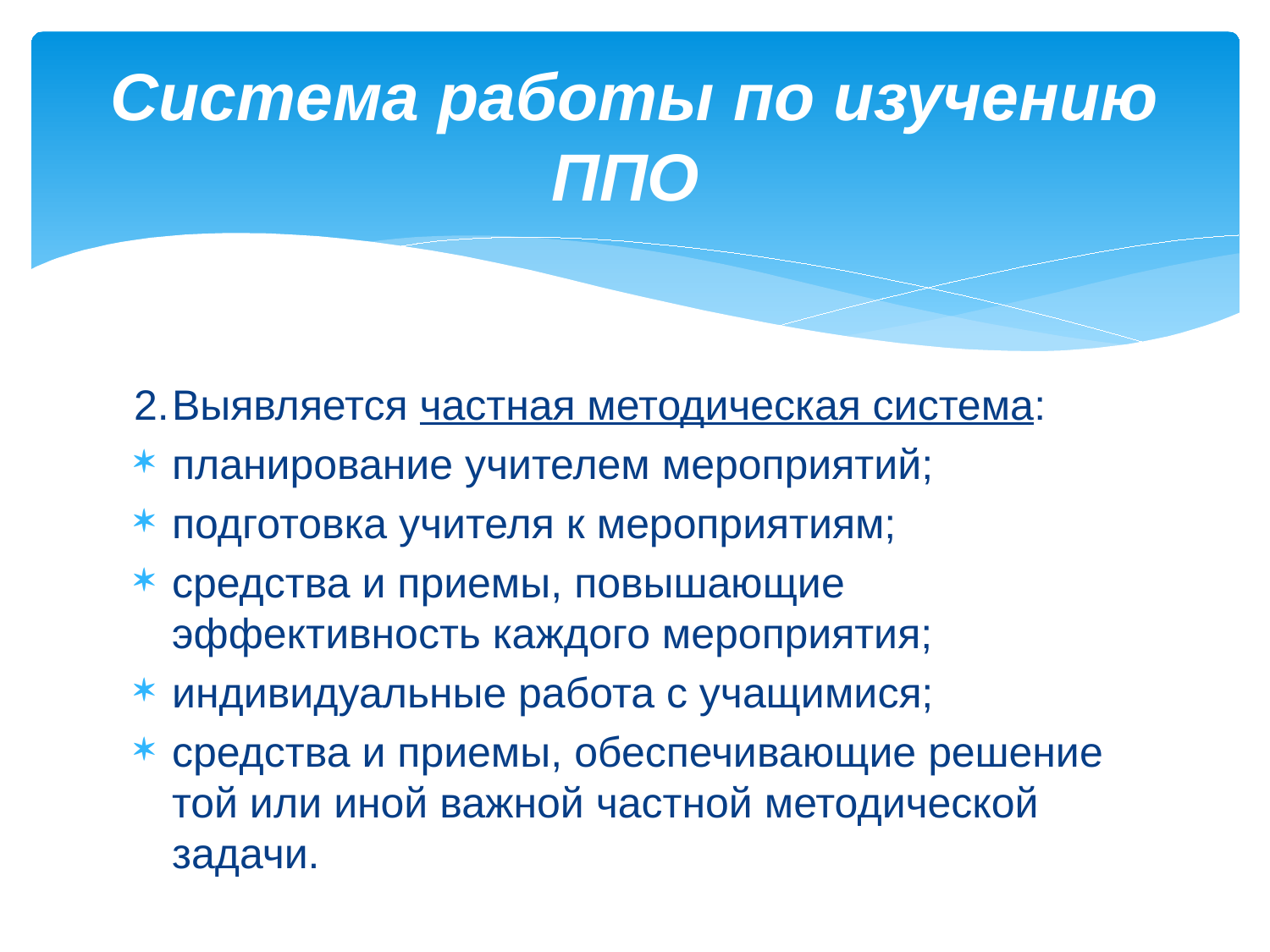

# Система работы по изучению ППО
2.	Выявляется частная методическая система:
планирование учителем мероприятий;
подготовка учителя к мероприятиям;
средства и приемы, повышающие эффективность каждого мероприятия;
индивидуальные работа с учащимися;
средства и приемы, обеспечивающие решение той или иной важной частной методической задачи.